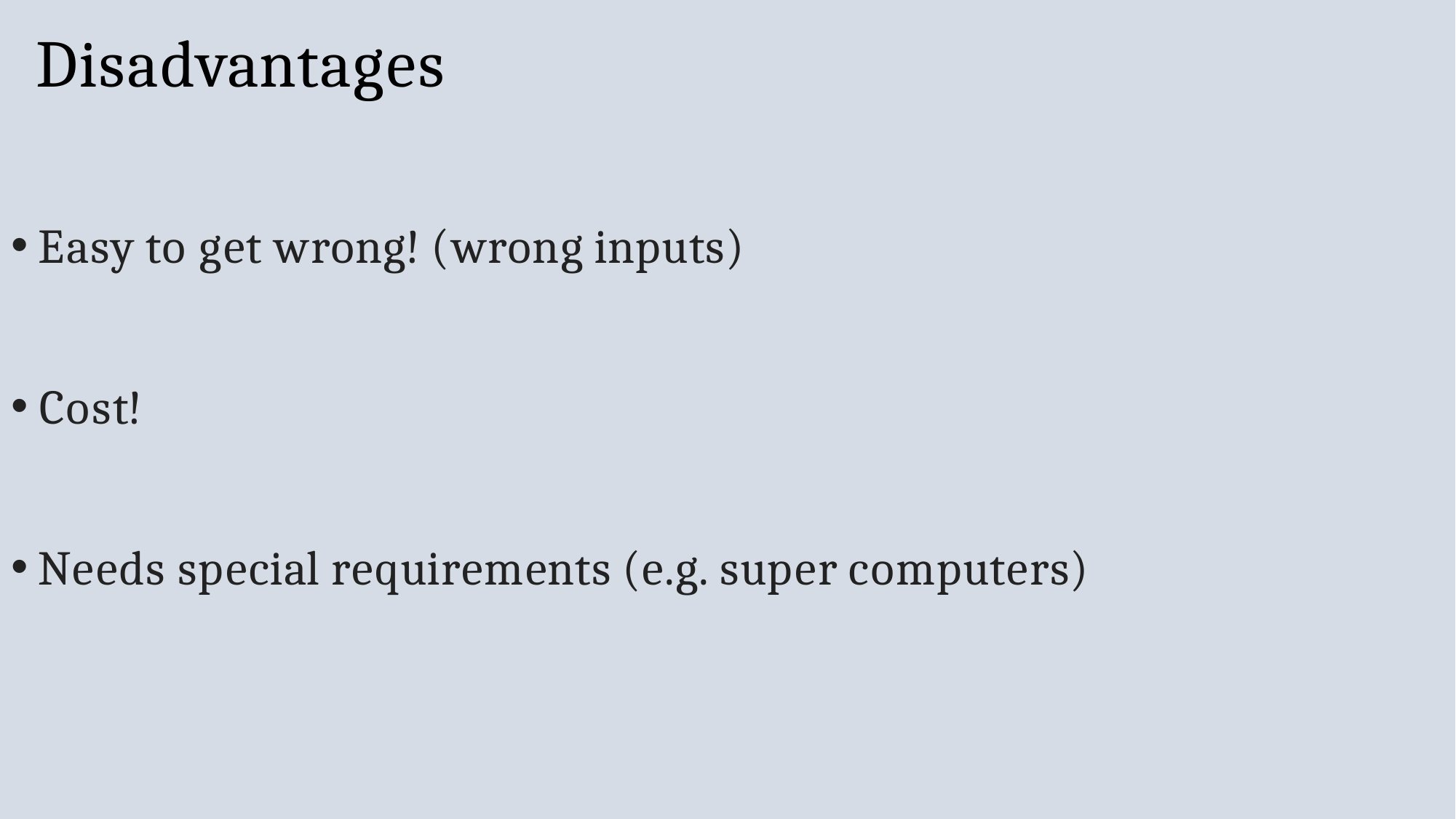

# Disadvantages
Easy to get wrong! (wrong inputs)
Cost!
Needs special requirements (e.g. super computers)